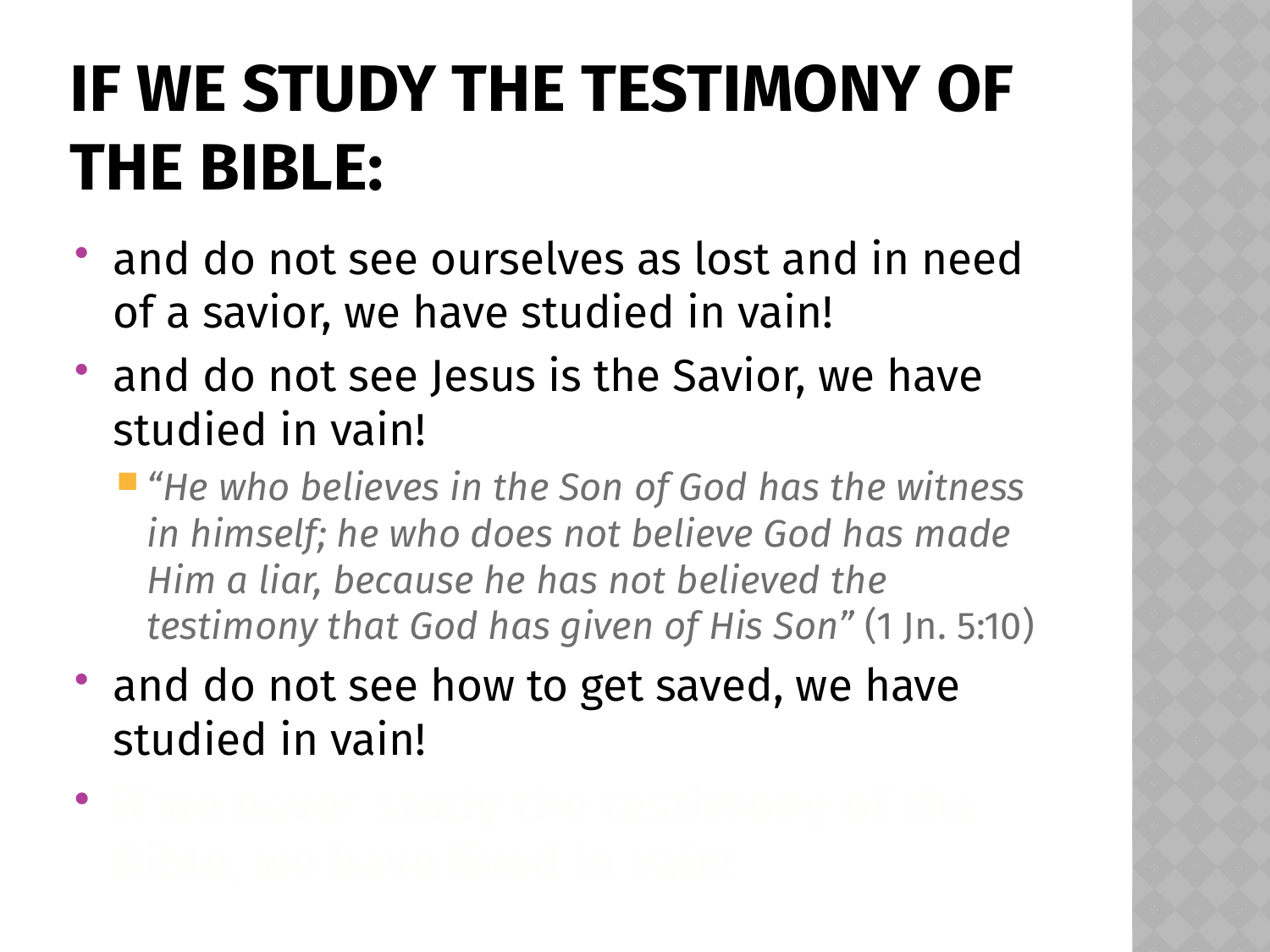

# If We Study The Testimony of The Bible:
and do not see ourselves as lost and in need of a savior, we have studied in vain!
and do not see Jesus is the Savior, we have studied in vain!
“He who believes in the Son of God has the witness in himself; he who does not believe God has made Him a liar, because he has not believed the testimony that God has given of His Son” (1 Jn. 5:10)
and do not see how to get saved, we have studied in vain!
if we never study the testimony of the Bible, we have lived in vain!